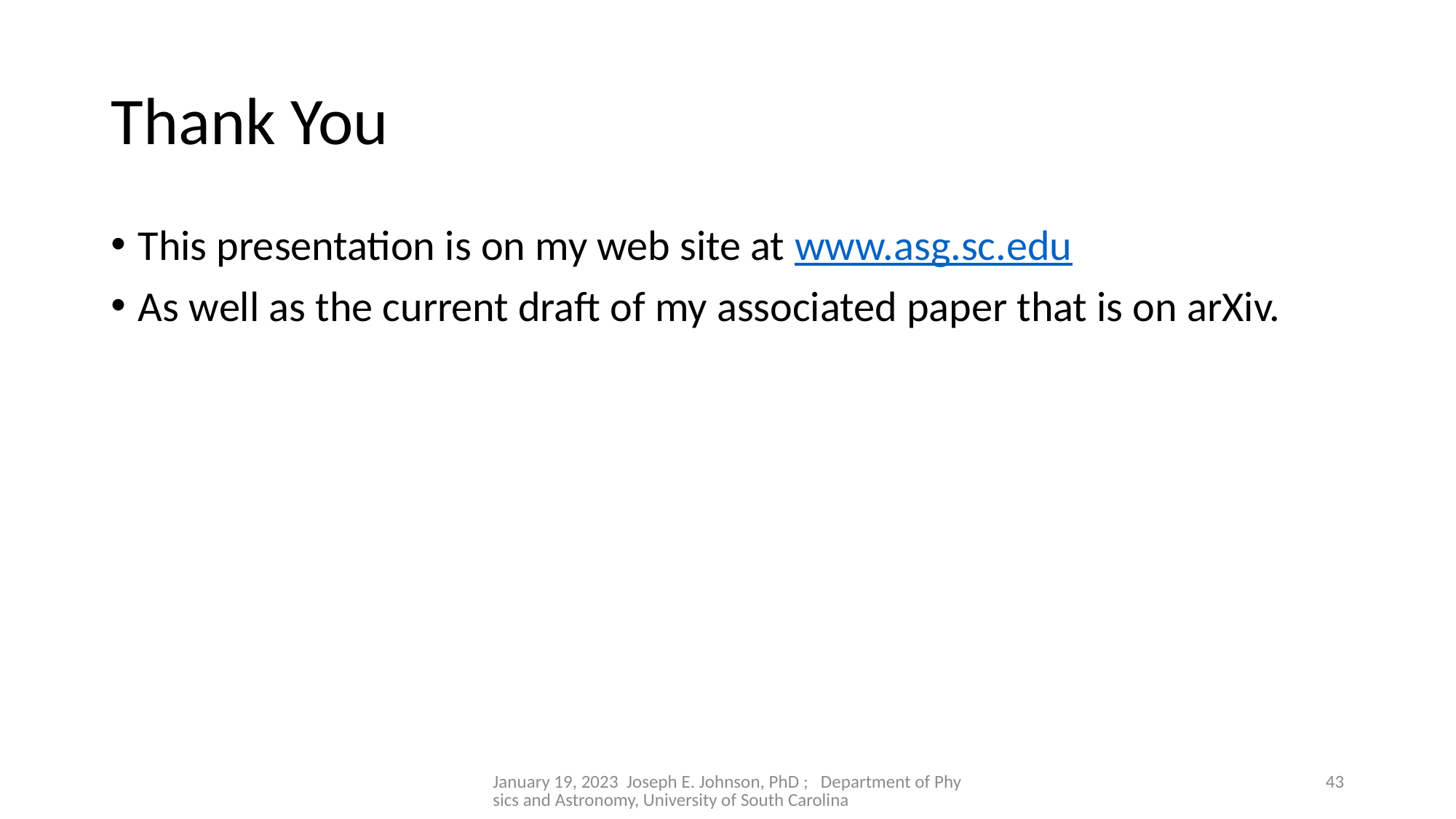

# Thank You
This presentation is on my web site at www.asg.sc.edu
As well as the current draft of my associated paper that is on arXiv.
January 19, 2023  Joseph E. Johnson, PhD ;   Department of Physics and Astronomy, University of South Carolina
43